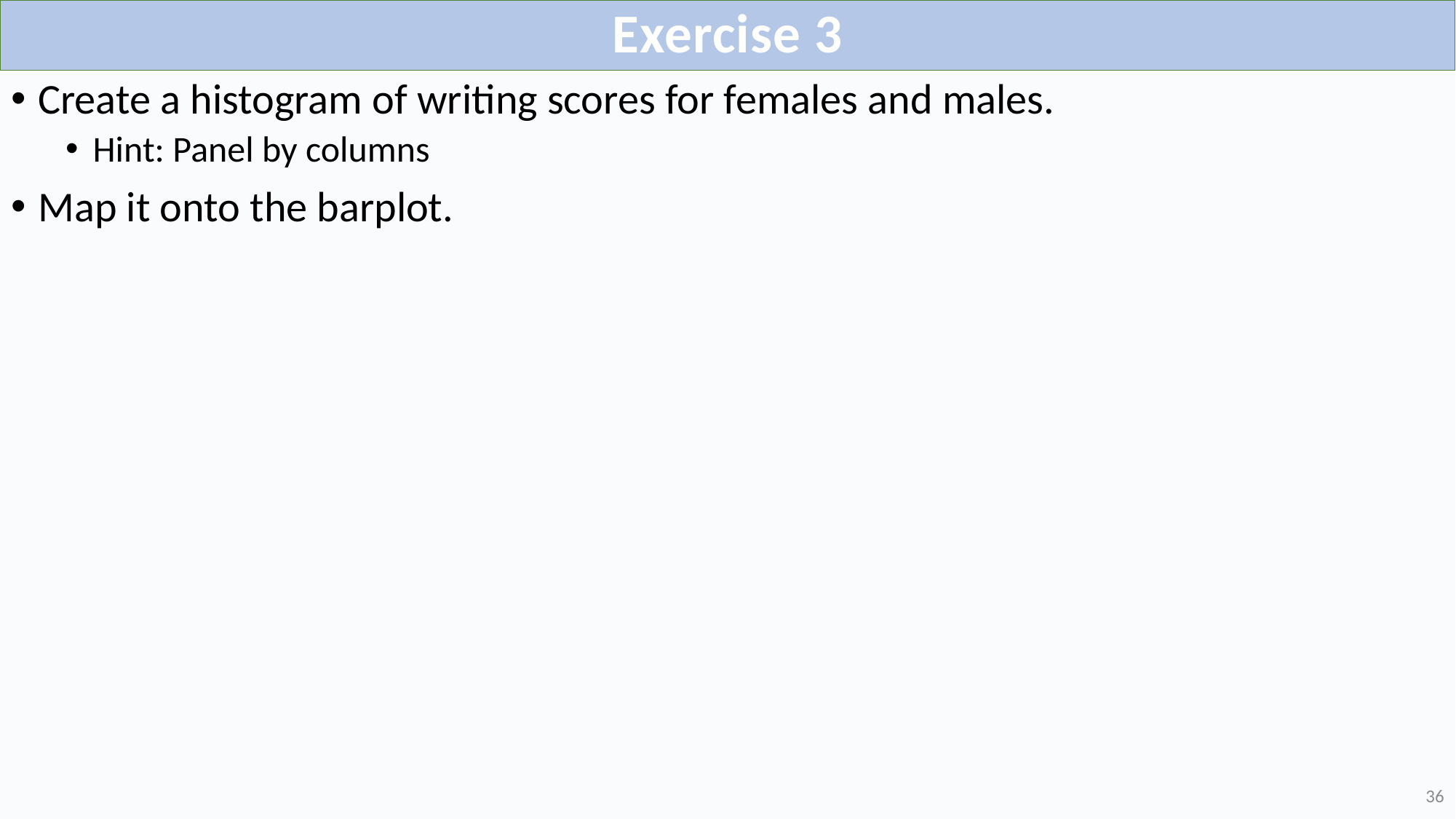

# Exercise 3
Create a histogram of writing scores for females and males.
Hint: Panel by columns
Map it onto the barplot.
36